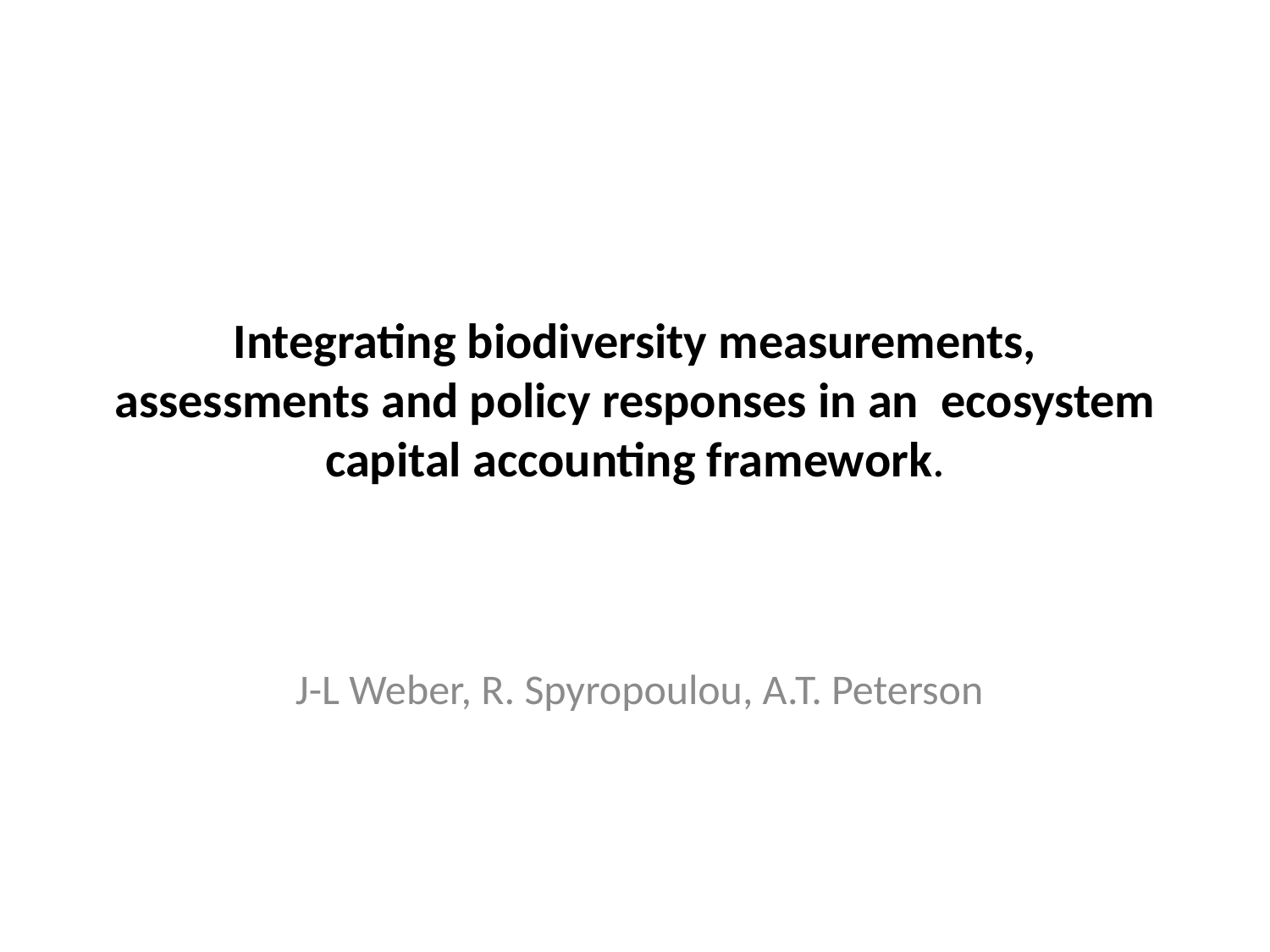

# Integrating biodiversity measurements, assessments and policy responses in an  ecosystem capital accounting framework.
J-L Weber, R. Spyropoulou, A.T. Peterson